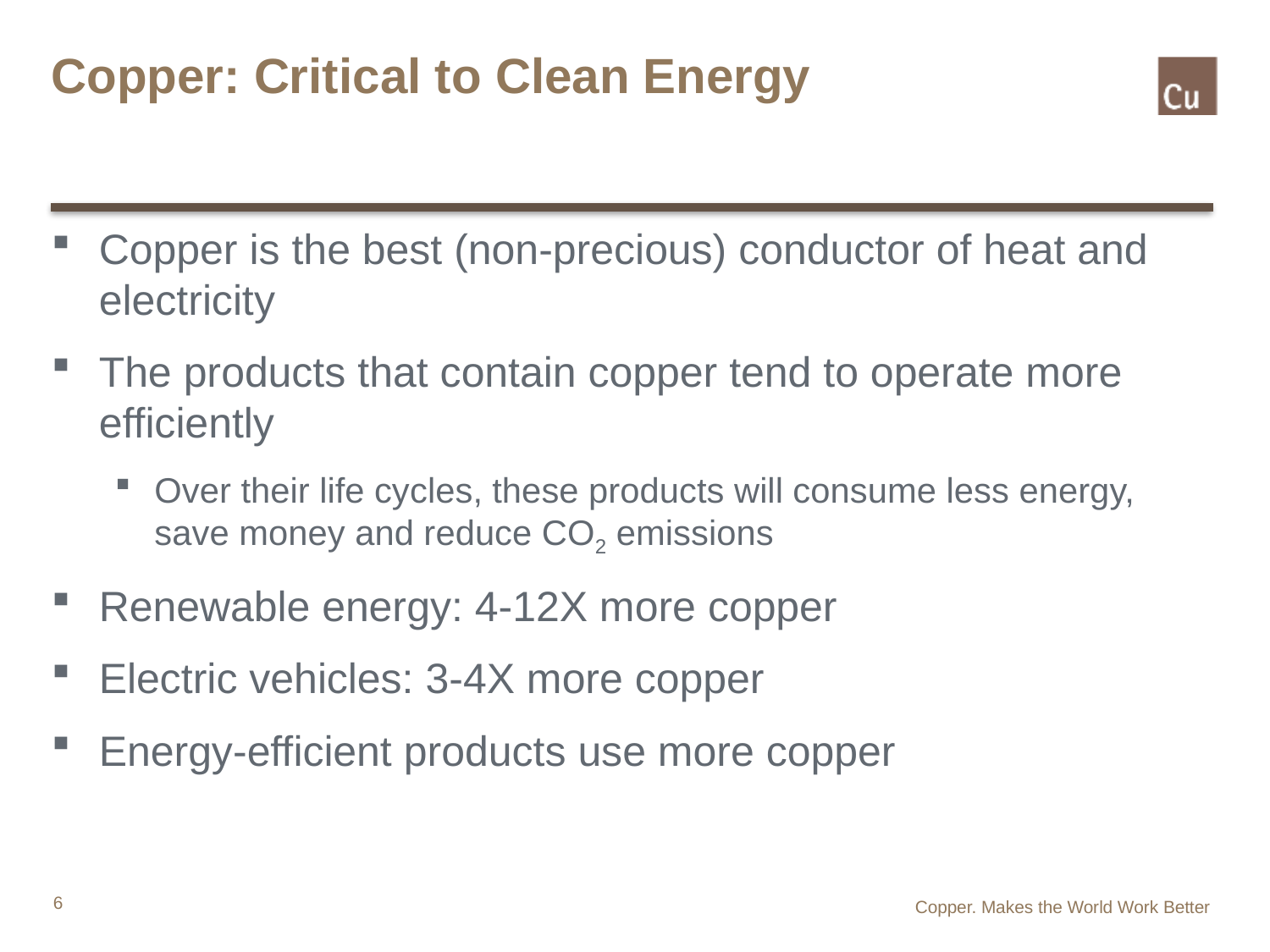

# Copper: Critical to Clean Energy
Copper is the best (non-precious) conductor of heat and electricity
The products that contain copper tend to operate more efficiently
Over their life cycles, these products will consume less energy, save money and reduce CO2 emissions
Renewable energy: 4-12X more copper
Electric vehicles: 3-4X more copper
Energy-efficient products use more copper
Copper. Makes the World Work Better